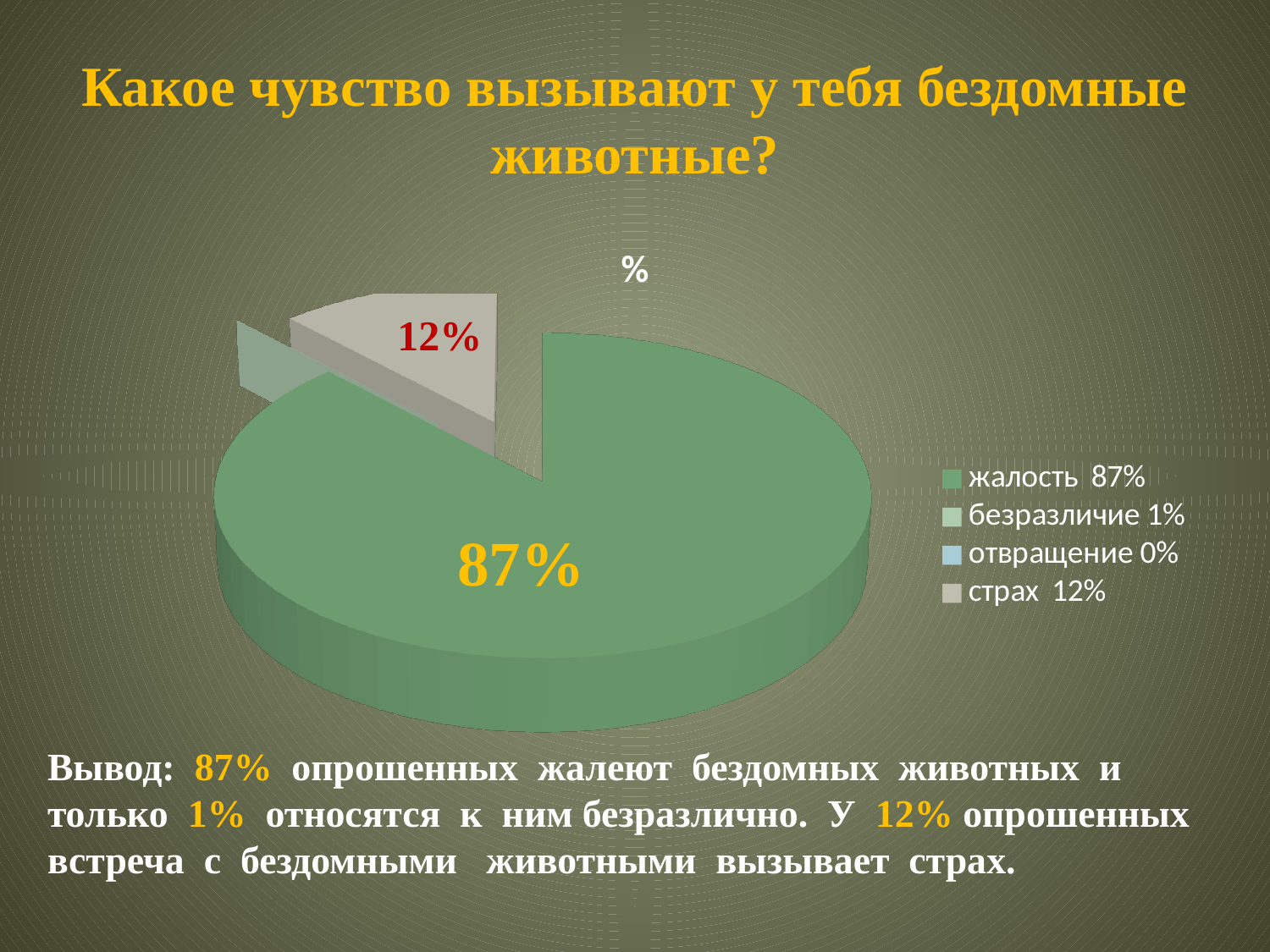

# Какое чувство вызывают у тебя бездомные животные?

[unsupported chart]

87%
Вывод:  87%  опрошенных  жалеют  бездомных  животных  и только  1%  относятся  к  ним безразлично.  У  12% опрошенных встреча  с  бездомными   животными  вызывает  страх.